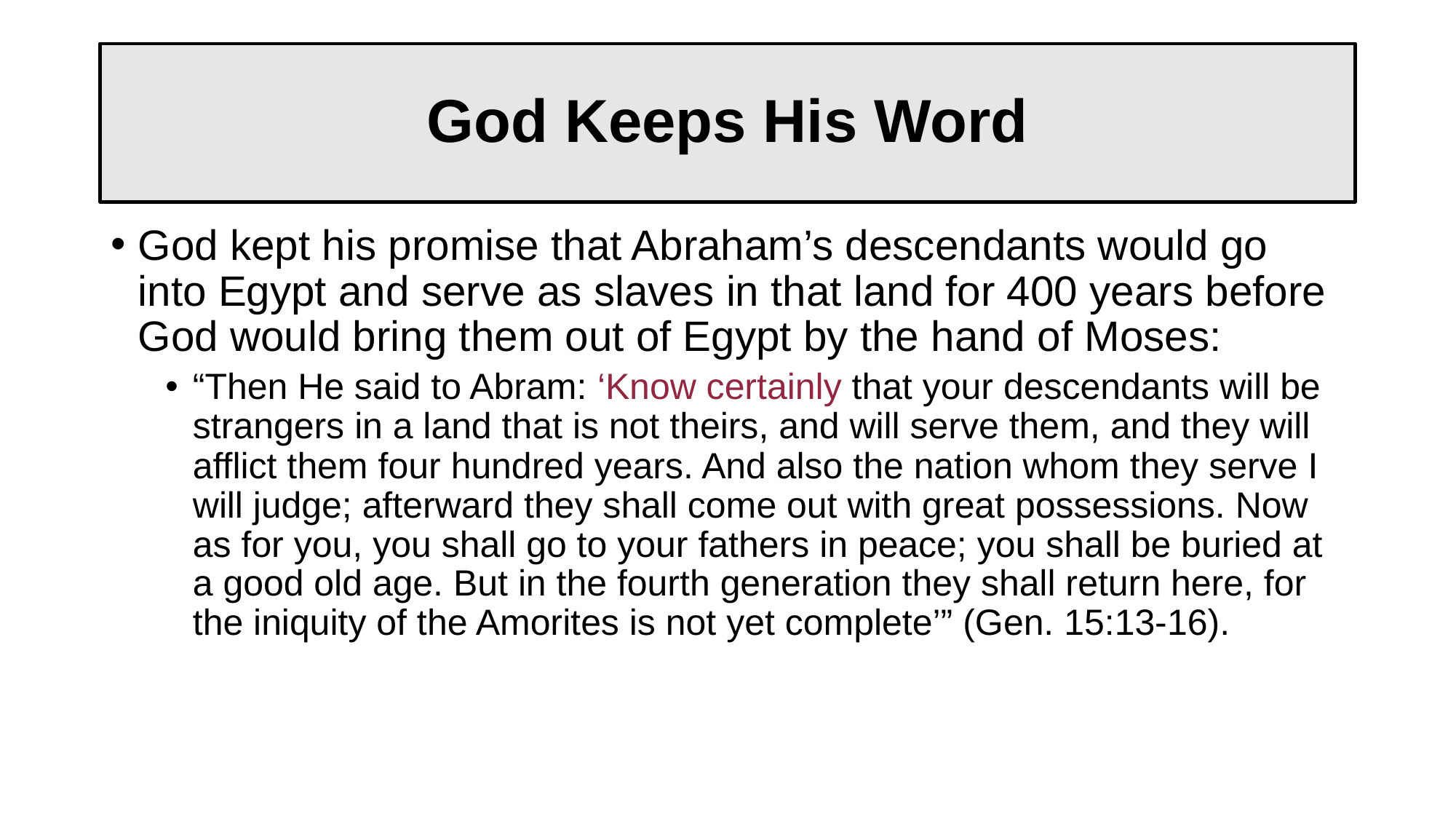

# God Keeps His Word
God kept his promise that Abraham’s descendants would go into Egypt and serve as slaves in that land for 400 years before God would bring them out of Egypt by the hand of Moses:
“Then He said to Abram: ‘Know certainly that your descendants will be strangers in a land that is not theirs, and will serve them, and they will afflict them four hundred years. And also the nation whom they serve I will judge; afterward they shall come out with great possessions. Now as for you, you shall go to your fathers in peace; you shall be buried at a good old age. But in the fourth generation they shall return here, for the iniquity of the Amorites is not yet complete’” (Gen. 15:13-16).